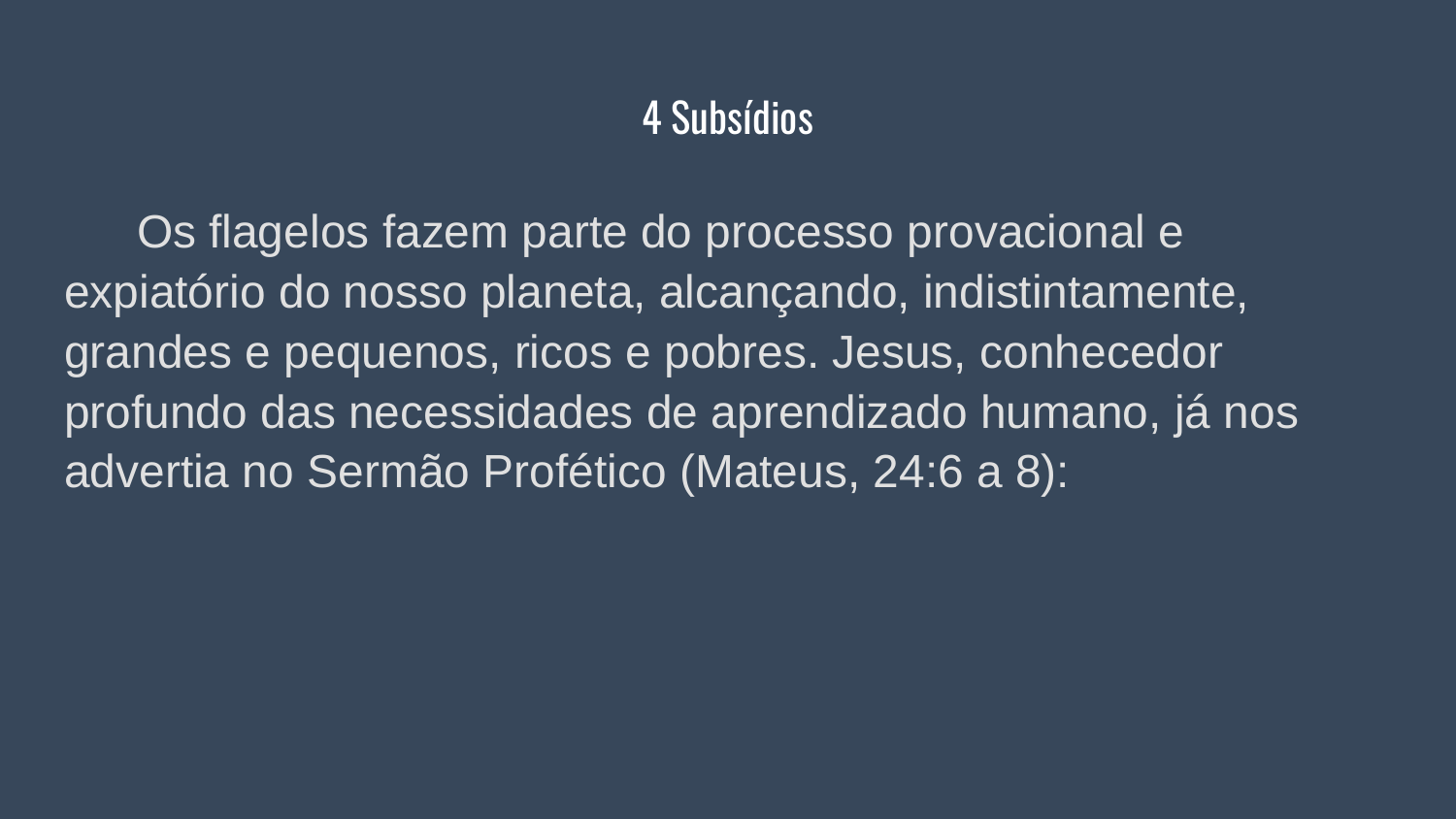

# 4 Subsídios
Os flagelos fazem parte do processo provacional e expiatório do nosso planeta, alcançando, indistintamente, grandes e pequenos, ricos e pobres. Jesus, conhecedor profundo das necessidades de aprendizado humano, já nos advertia no Sermão Profético (Mateus, 24:6 a 8):